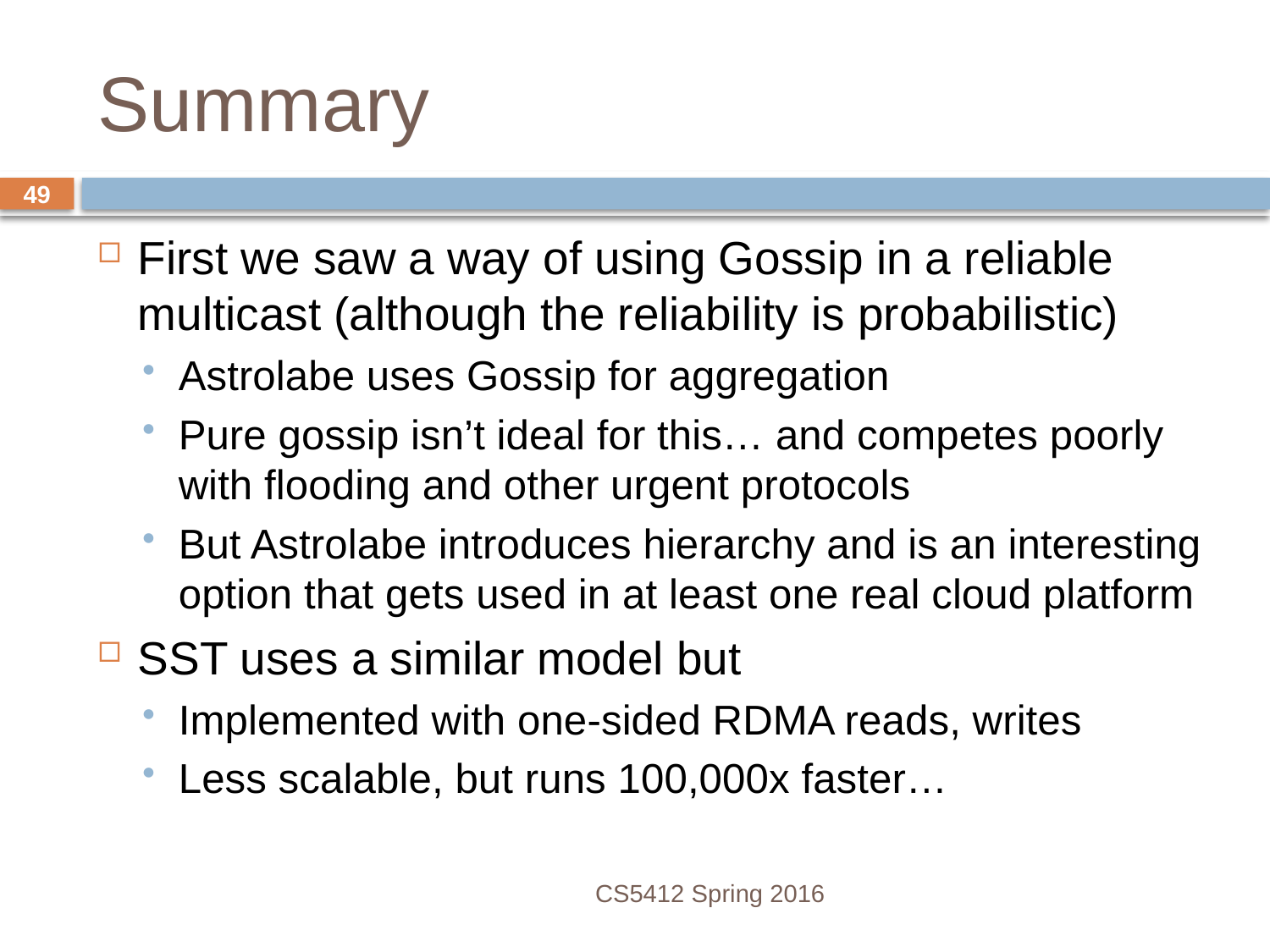

# Summary
49
First we saw a way of using Gossip in a reliable multicast (although the reliability is probabilistic)
Astrolabe uses Gossip for aggregation
Pure gossip isn’t ideal for this… and competes poorly with flooding and other urgent protocols
But Astrolabe introduces hierarchy and is an interesting option that gets used in at least one real cloud platform
SST uses a similar model but
Implemented with one-sided RDMA reads, writes
Less scalable, but runs 100,000x faster…
CS5412 Spring 2016